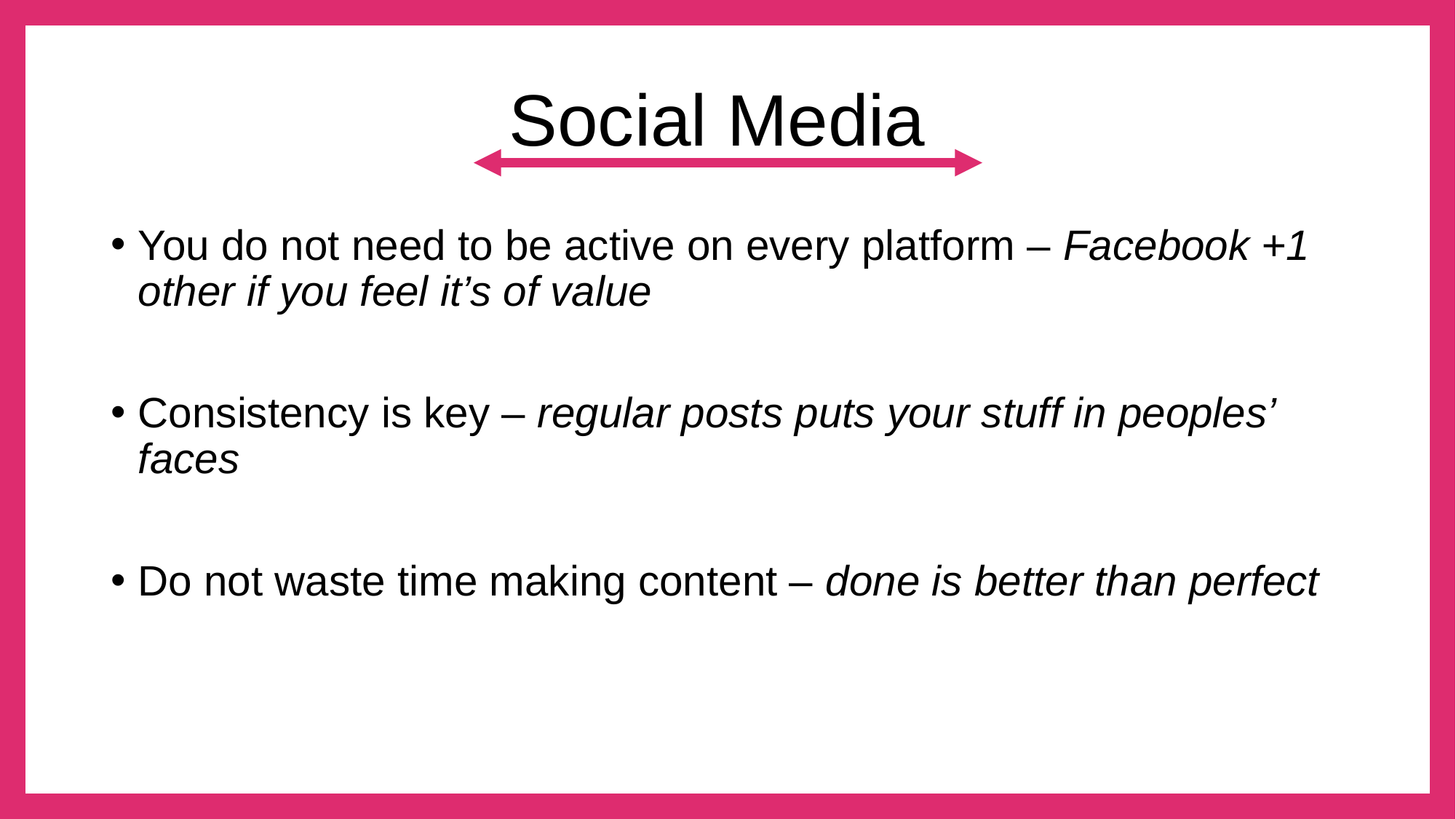

# Social Media
You do not need to be active on every platform – Facebook +1 other if you feel it’s of value

Consistency is key – regular posts puts your stuff in peoples’ faces

Do not waste time making content – done is better than perfect